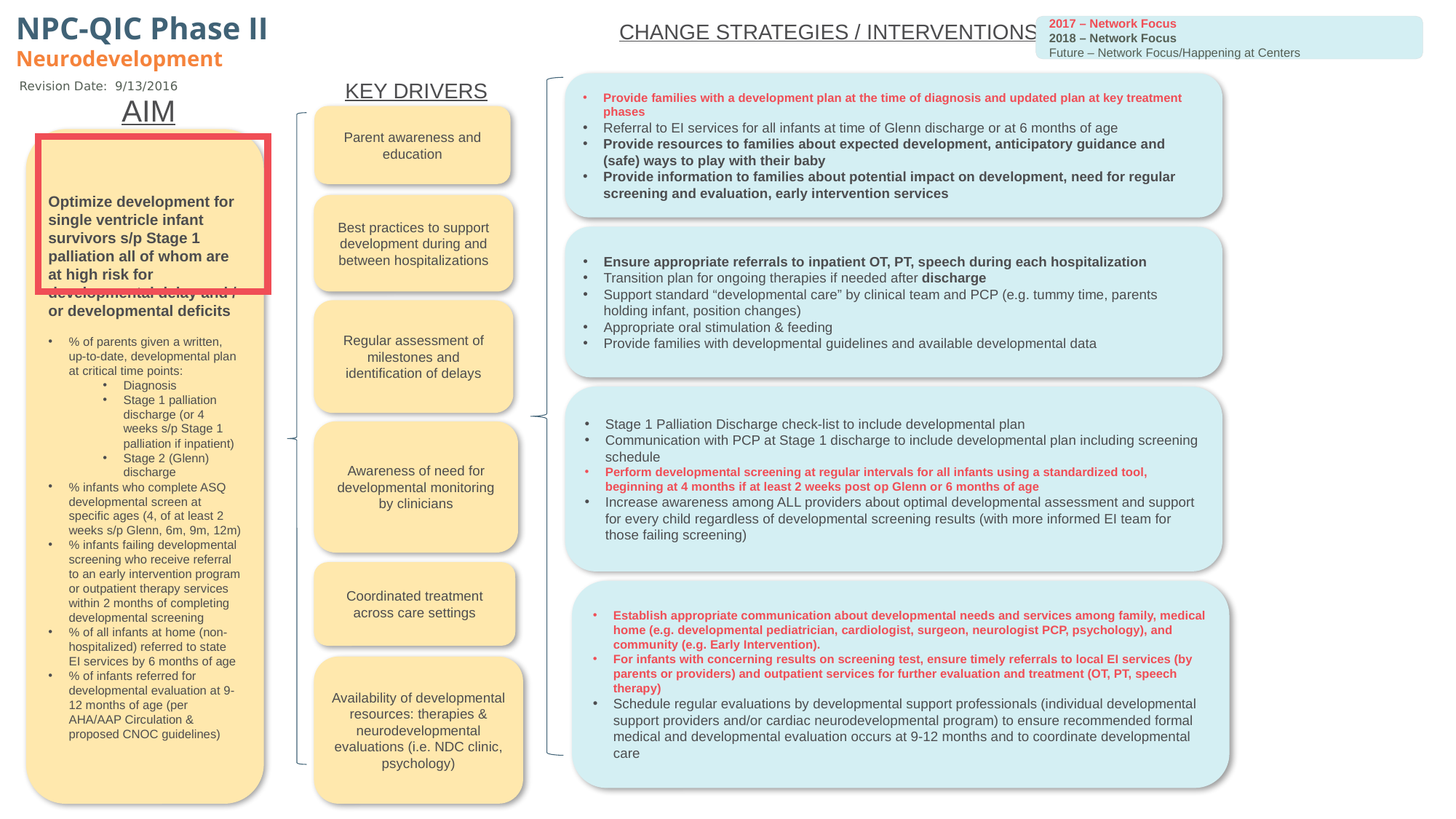

NPC-QIC Phase II
Neurodevelopment
2017 – Network Focus
2018 – Network Focus
Future – Network Focus/Happening at Centers
Change Strategies / Interventions
Revision Date:  9/13/2016
Provide families with a development plan at the time of diagnosis and updated plan at key treatment phases
Referral to EI services for all infants at time of Glenn discharge or at 6 months of age
Provide resources to families about expected development, anticipatory guidance and (safe) ways to play with their baby
Provide information to families about potential impact on development, need for regular screening and evaluation, early intervention services

Key Drivers
Aim
Parent awareness and education

Optimize development for single ventricle infant survivors s/p Stage 1 palliation all of whom are at high risk for developmental delay and / or developmental deficits

% of parents given a written, up-to-date, developmental plan at critical time points:
Diagnosis
Stage 1 palliation discharge (or 4 weeks s/p Stage 1 palliation if inpatient)
Stage 2 (Glenn) discharge
% infants who complete ASQ developmental screen at specific ages (4, of at least 2 weeks s/p Glenn, 6m, 9m, 12m)
% infants failing developmental screening who receive referral to an early intervention program or outpatient therapy services within 2 months of completing developmental screening
% of all infants at home (non-hospitalized) referred to state EI services by 6 months of age
% of infants referred for developmental evaluation at 9-12 months of age (per AHA/AAP Circulation & proposed CNOC guidelines)

Best practices to support development during and between hospitalizations
Ensure appropriate referrals to inpatient OT, PT, speech during each hospitalization
Transition plan for ongoing therapies if needed after discharge
Support standard “developmental care” by clinical team and PCP (e.g. tummy time, parents holding infant, position changes)
Appropriate oral stimulation & feeding
Provide families with developmental guidelines and available developmental data
Regular assessment of milestones and identification of delays
Stage 1 Palliation Discharge check-list to include developmental plan
Communication with PCP at Stage 1 discharge to include developmental plan including screening schedule
Perform developmental screening at regular intervals for all infants using a standardized tool, beginning at 4 months if at least 2 weeks post op Glenn or 6 months of age
Increase awareness among ALL providers about optimal developmental assessment and support for every child regardless of developmental screening results (with more informed EI team for those failing screening)
Awareness of need for developmental monitoring by clinicians
Coordinated treatment across care settings
Establish appropriate communication about developmental needs and services among family, medical home (e.g. developmental pediatrician, cardiologist, surgeon, neurologist PCP, psychology), and community (e.g. Early Intervention).
For infants with concerning results on screening test, ensure timely referrals to local EI services (by parents or providers) and outpatient services for further evaluation and treatment (OT, PT, speech therapy)
Schedule regular evaluations by developmental support professionals (individual developmental support providers and/or cardiac neurodevelopmental program) to ensure recommended formal medical and developmental evaluation occurs at 9-12 months and to coordinate developmental care
Availability of developmental resources: therapies & neurodevelopmental evaluations (i.e. NDC clinic, psychology)